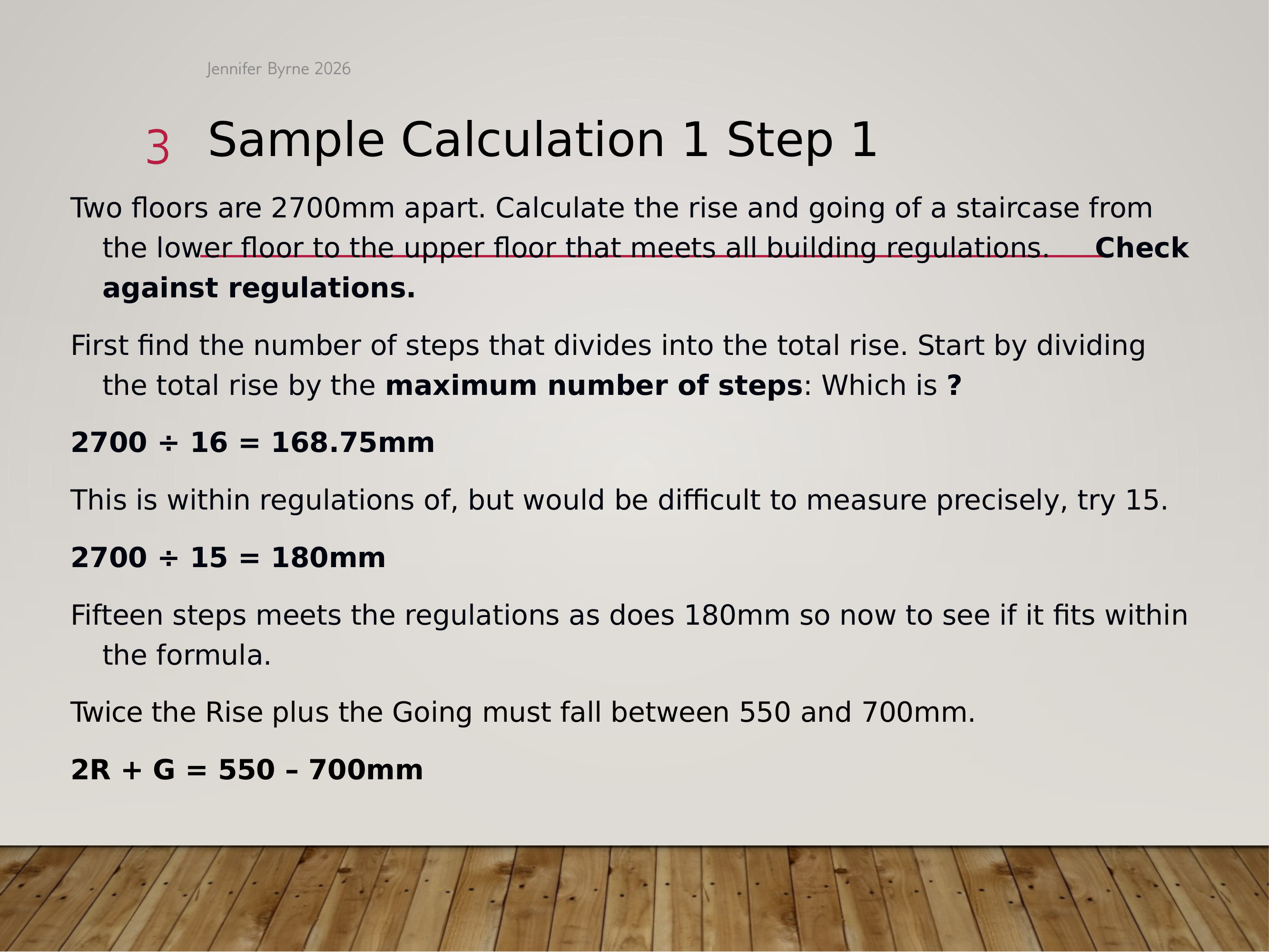

Jennifer Byrne 2026
3
# Sample Calculation 1 Step 1
Two floors are 2700mm apart. Calculate the rise and going of a staircase from the lower floor to the upper floor that meets all building regulations.     Check against regulations.
First find the number of steps that divides into the total rise. Start by dividing the total rise by the maximum number of steps: Which is ?
2700 ÷ 16 = 168.75mm
This is within regulations of, but would be difficult to measure precisely, try 15.
2700 ÷ 15 = 180mm
Fifteen steps meets the regulations as does 180mm so now to see if it fits within the formula.
Twice the Rise plus the Going must fall between 550 and 700mm.
2R + G = 550 – 700mm